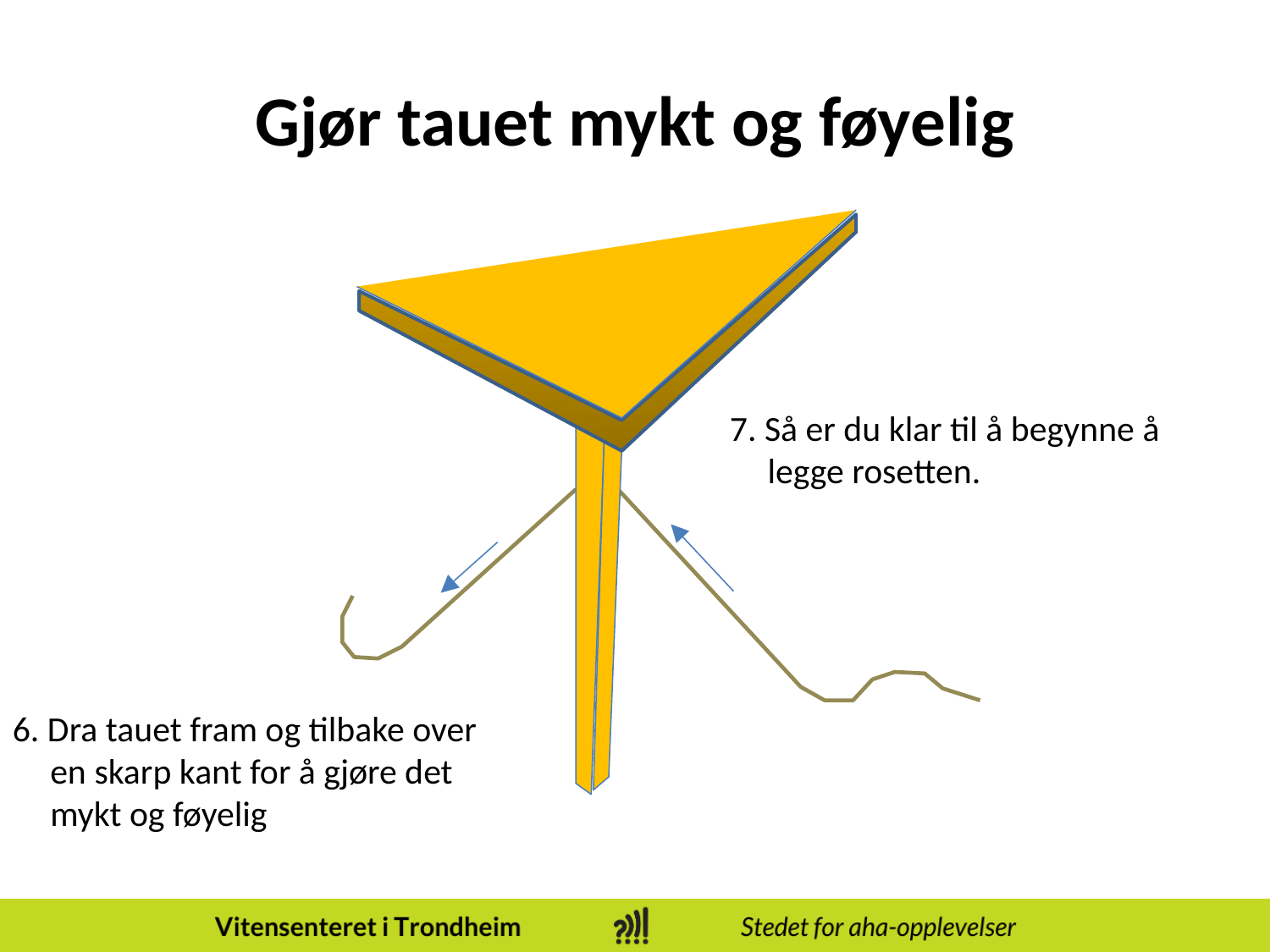

# Gjør tauet mykt og føyelig

7. Så er du klar til å begynne å legge rosetten.

6. Dra tauet fram og tilbake over en skarp kant for å gjøre det mykt og føyelig